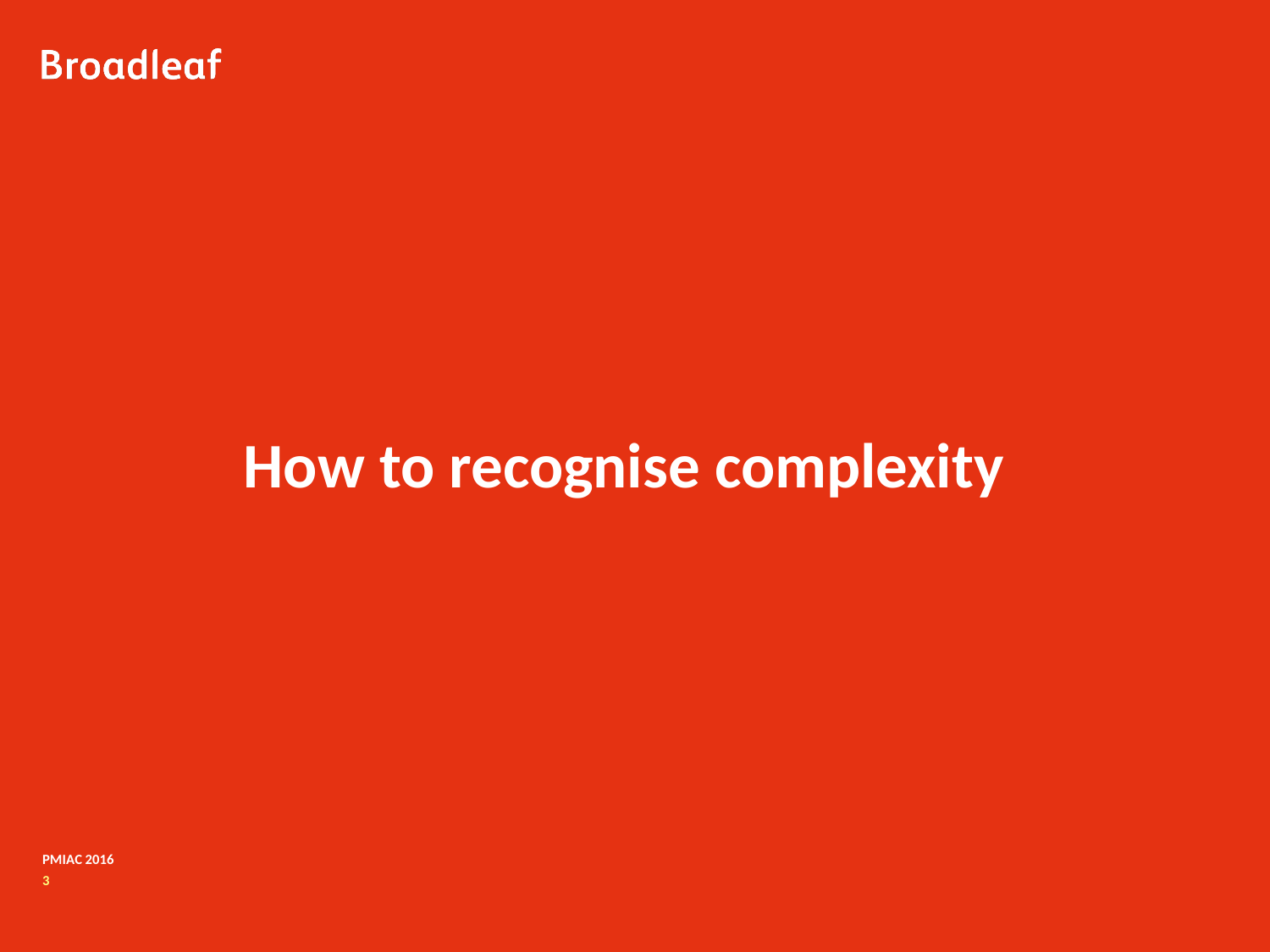

# How to recognise complexity
PMIAC 2016
3